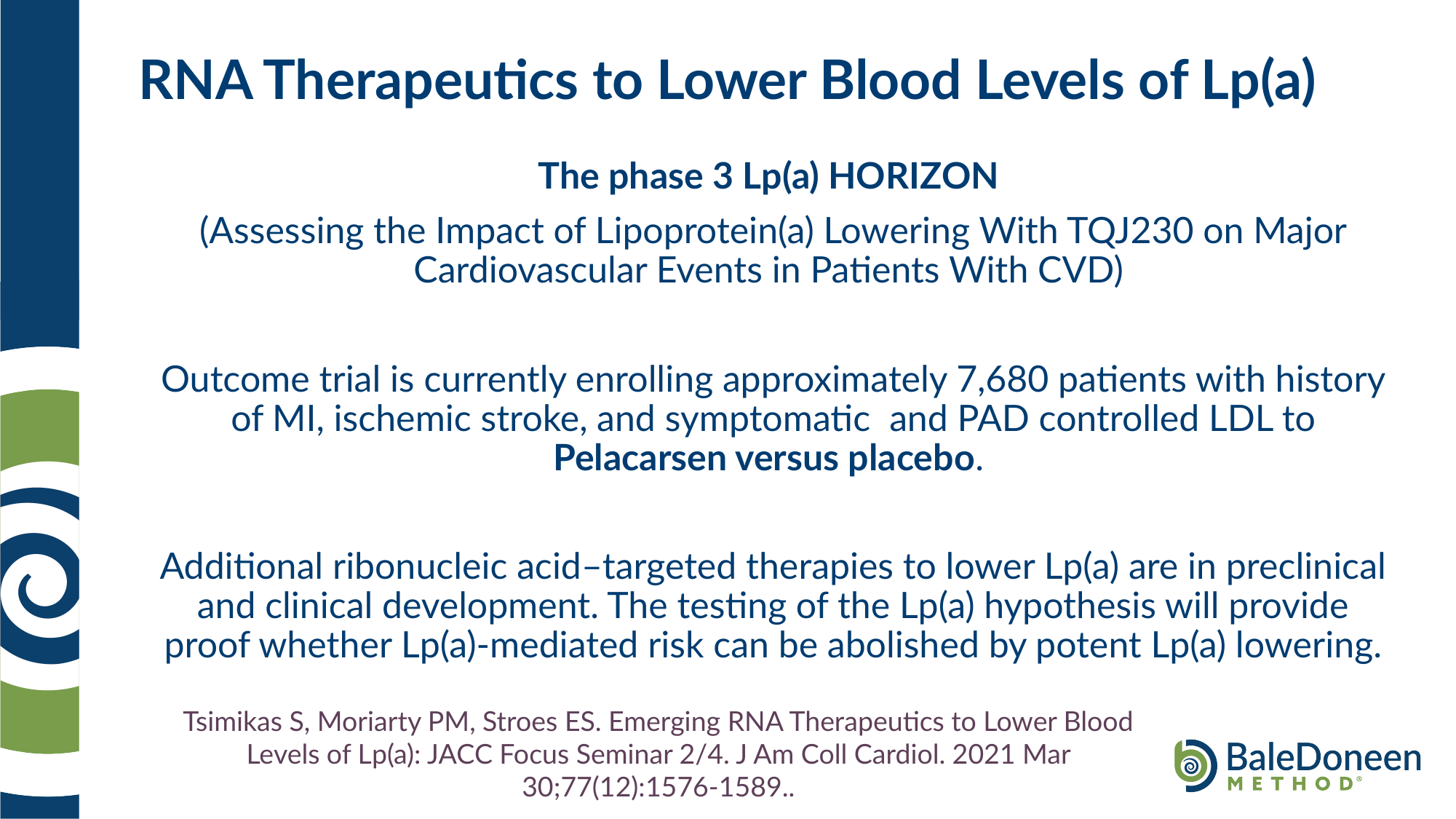

# RNA Therapeutics to Lower Blood Levels of Lp(a)
The phase 3 Lp(a) HORIZON
(Assessing the Impact of Lipoprotein(a) Lowering With TQJ230 on Major Cardiovascular Events in Patients With CVD)

Outcome trial is currently enrolling approximately 7,680 patients with history of MI, ischemic stroke, and symptomatic  and PAD controlled LDL to Pelacarsen versus placebo.

Additional ribonucleic acid–targeted therapies to lower Lp(a) are in preclinical and clinical development. The testing of the Lp(a) hypothesis will provide proof whether Lp(a)-mediated risk can be abolished by potent Lp(a) lowering.
Tsimikas S, Moriarty PM, Stroes ES. Emerging RNA Therapeutics to Lower Blood Levels of Lp(a): JACC Focus Seminar 2/4. J Am Coll Cardiol. 2021 Mar 30;77(12):1576-1589..